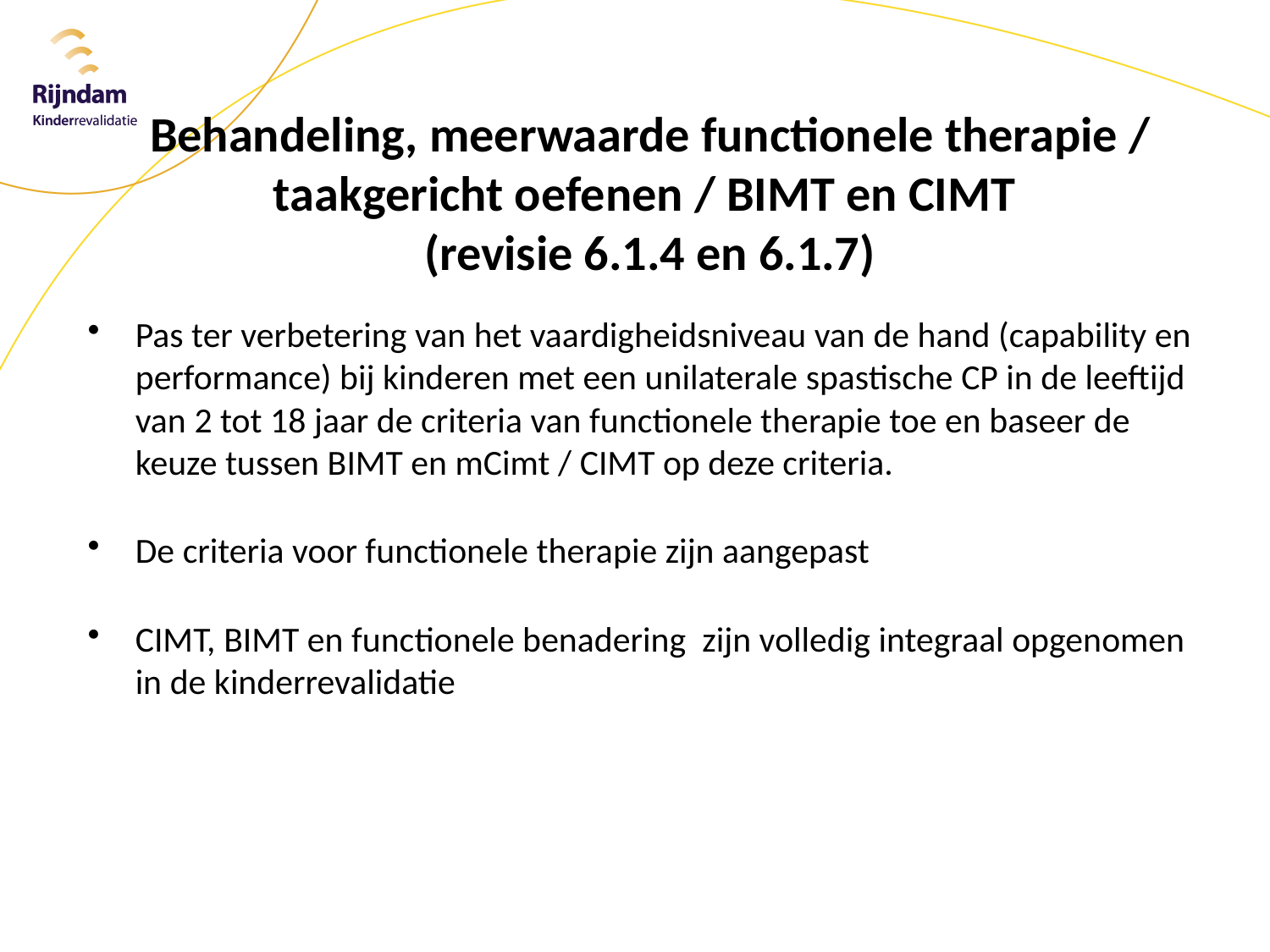

# Behandeling, meerwaarde functionele therapie / taakgericht oefenen / BIMT en CIMT (revisie 6.1.4 en 6.1.7)
Pas ter verbetering van het vaardigheidsniveau van de hand (capability en performance) bij kinderen met een unilaterale spastische CP in de leeftijd van 2 tot 18 jaar de criteria van functionele therapie toe en baseer de keuze tussen BIMT en mCimt / CIMT op deze criteria.

De criteria voor functionele therapie zijn aangepast

CIMT, BIMT en functionele benadering  zijn volledig integraal opgenomen in de kinderrevalidatie